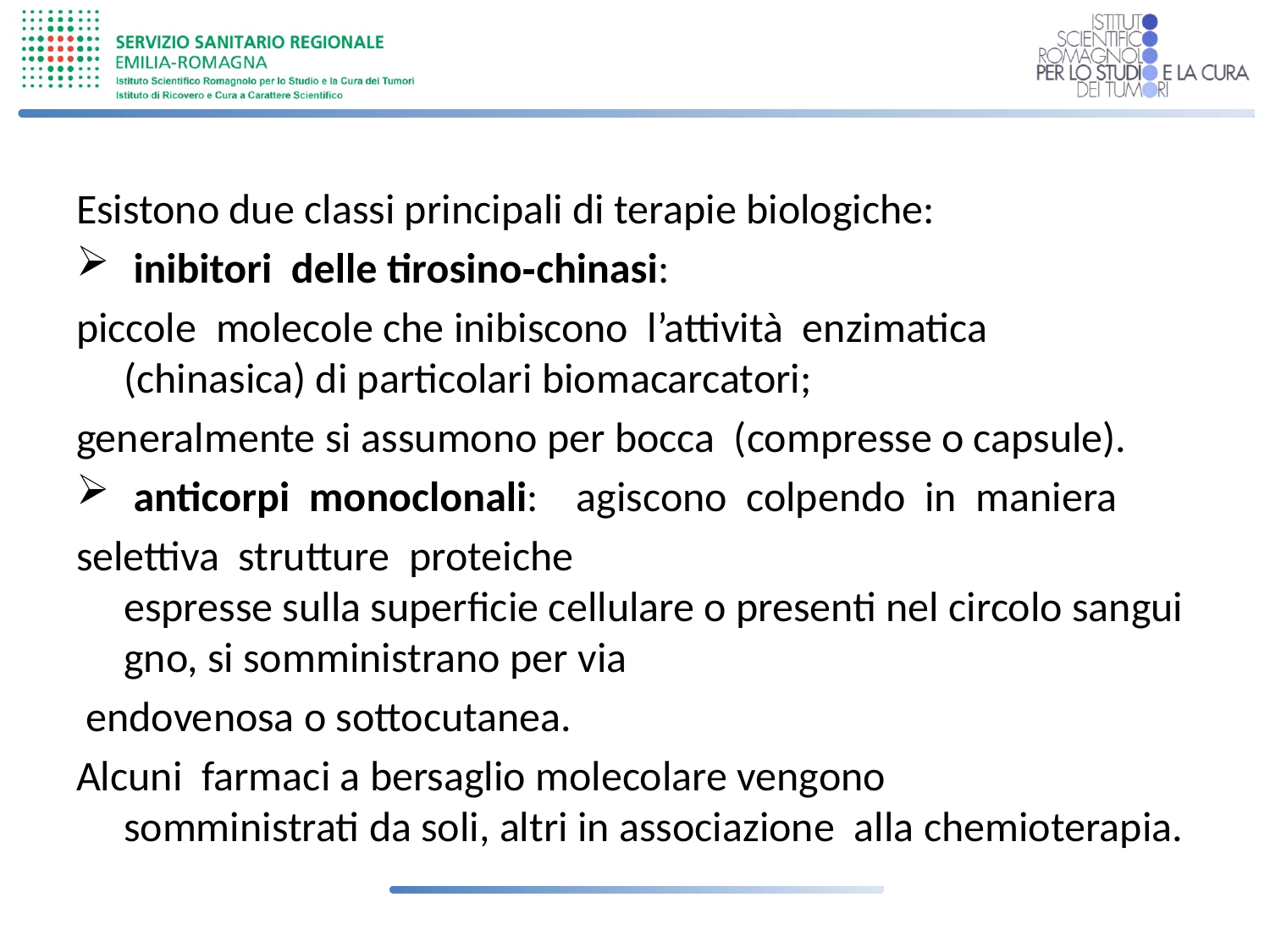

Esistono due classi principali di terapie biologiche:
 inibitori  delle tirosino‐chinasi:
piccole  molecole che inibiscono  l’attività  enzimatica (chinasica) di particolari biomacarcatori;
generalmente si assumono per bocca  (compresse o capsule).
 anticorpi  monoclonali:    agiscono  colpendo  in  maniera
selettiva  strutture  proteiche  espresse sulla superficie cellulare o presenti nel circolo sanguigno, si somministrano per via
 endovenosa o sottocutanea.
Alcuni  farmaci a bersaglio molecolare vengono  somministrati da soli, altri in associazione  alla chemioterapia.